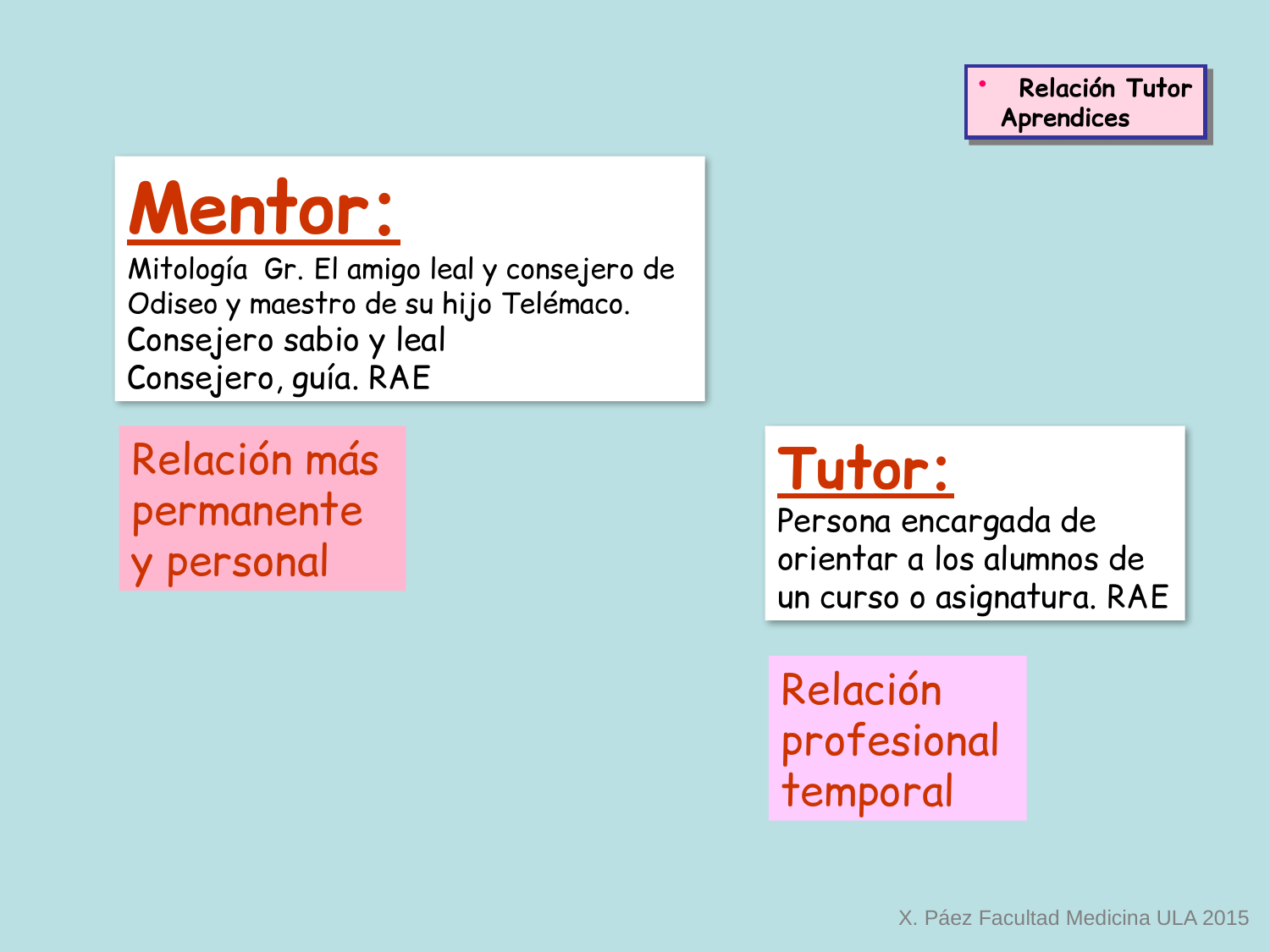

Relación Tutor
  Aprendices
Mentor:
Mitología  Gr. El amigo leal y consejero de Odiseo y maestro de su hijo Telémaco.
Consejero sabio y leal
Consejero, guía. RAE
Relación más
permanente
y personal
Tutor:
Persona encargada de orientar a los alumnos de
un curso o asignatura. RAE
Relación
profesional
temporal
X. Páez Facultad Medicina ULA 2015